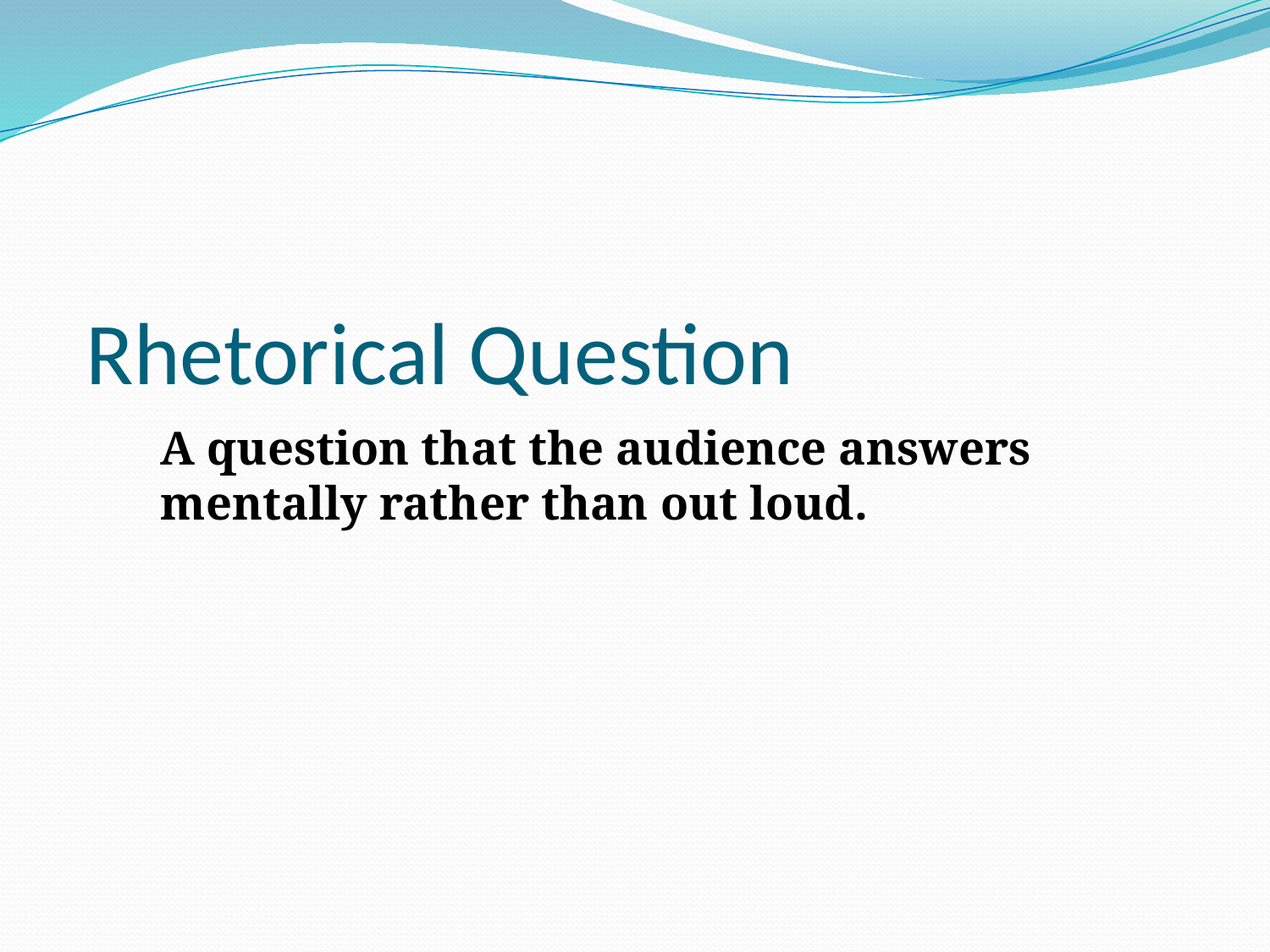

# Rhetorical Question
A question that the audience answers mentally rather than out loud.